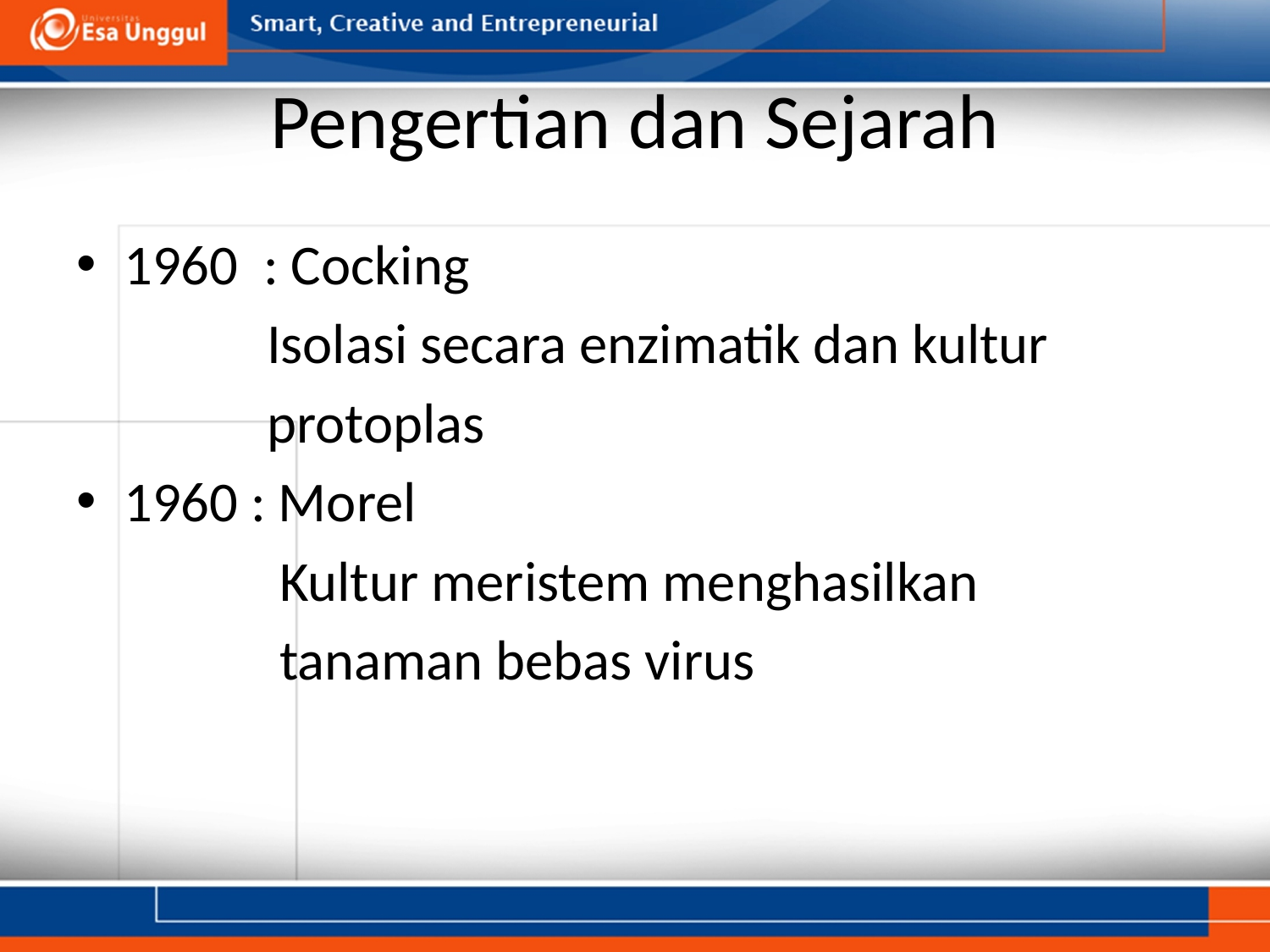

# Pengertian dan Sejarah
1960  : Cocking
               Isolasi secara enzimatik dan kultur
               protoplas
1960 : Morel
	      Kultur meristem menghasilkan
                tanaman bebas virus